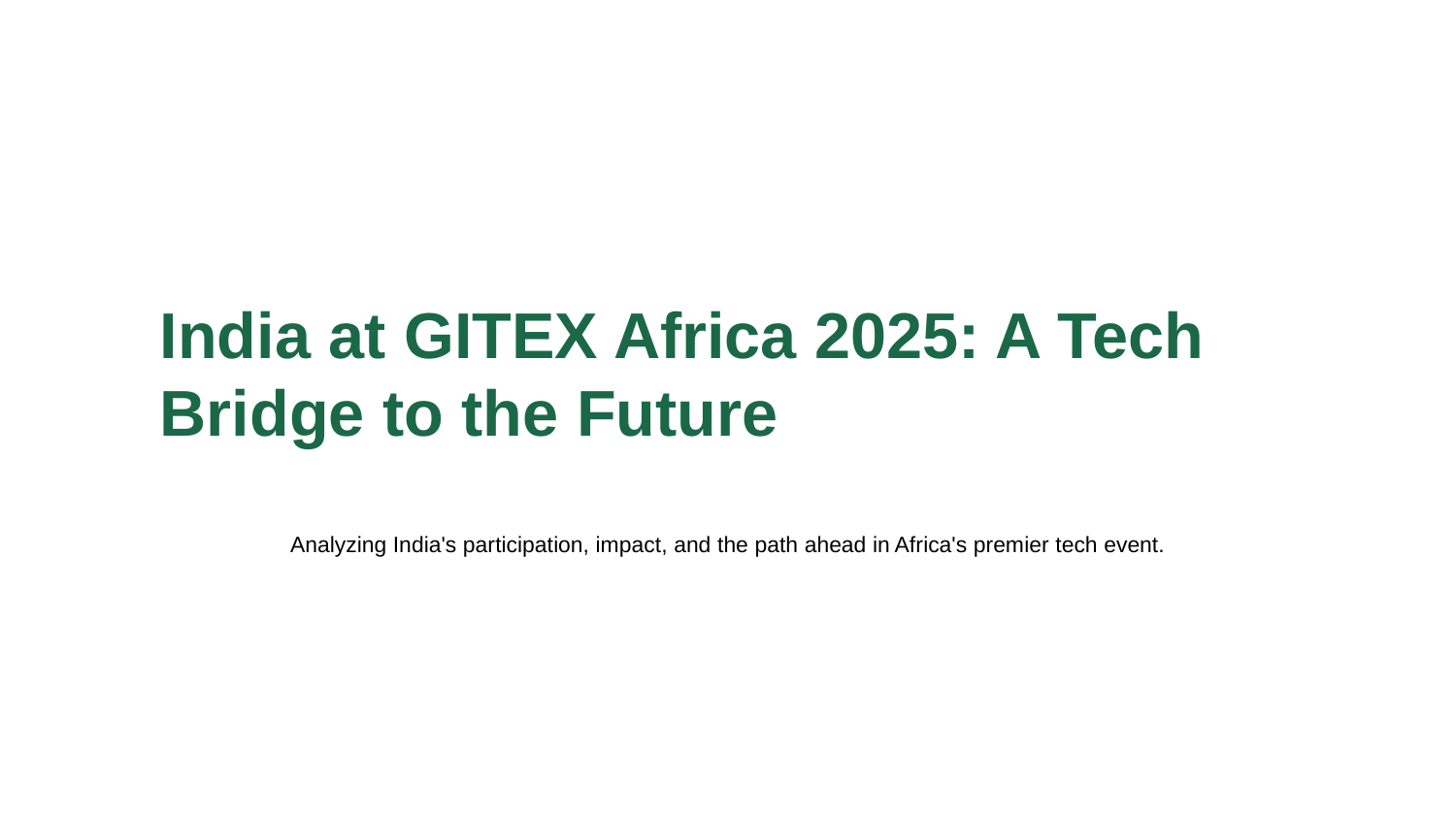

India at GITEX Africa 2025: A Tech Bridge to the Future

Analyzing India's participation, impact, and the path ahead in Africa's premier tech event.